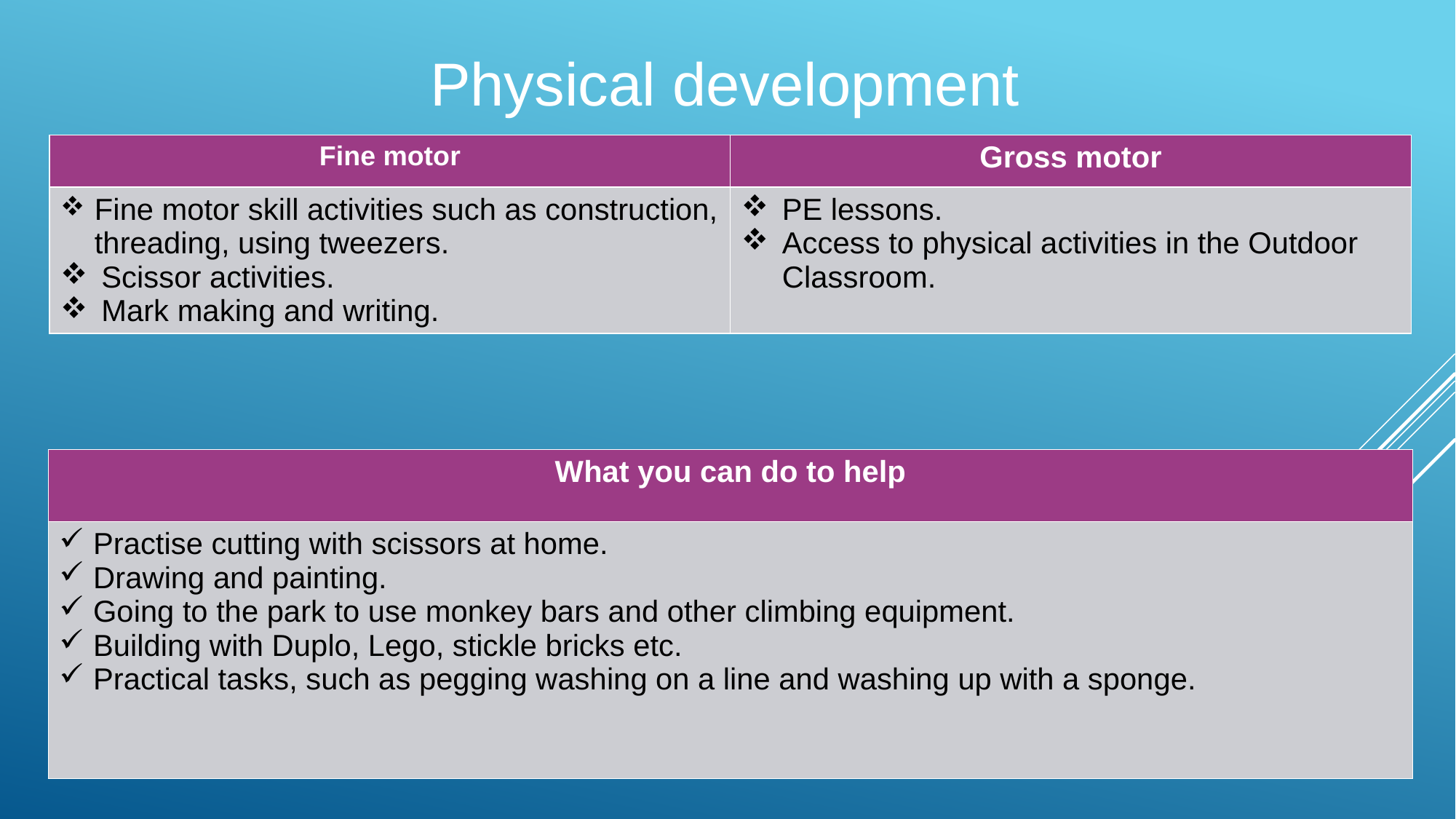

# Physical development
| Fine motor | Gross motor |
| --- | --- |
| ​Fine motor skill activities such as construction, threading, using tweezers. Scissor activities. Mark making and writing. | ​PE lessons. Access to physical activities in the Outdoor Classroom. |
| What you can do to help​ |
| --- |
| ​Practise cutting with scissors at home. Drawing and painting. Going to the park to use monkey bars and other climbing equipment. Building with Duplo, Lego, stickle bricks etc. Practical tasks, such as pegging washing on a line and washing up with a sponge. |